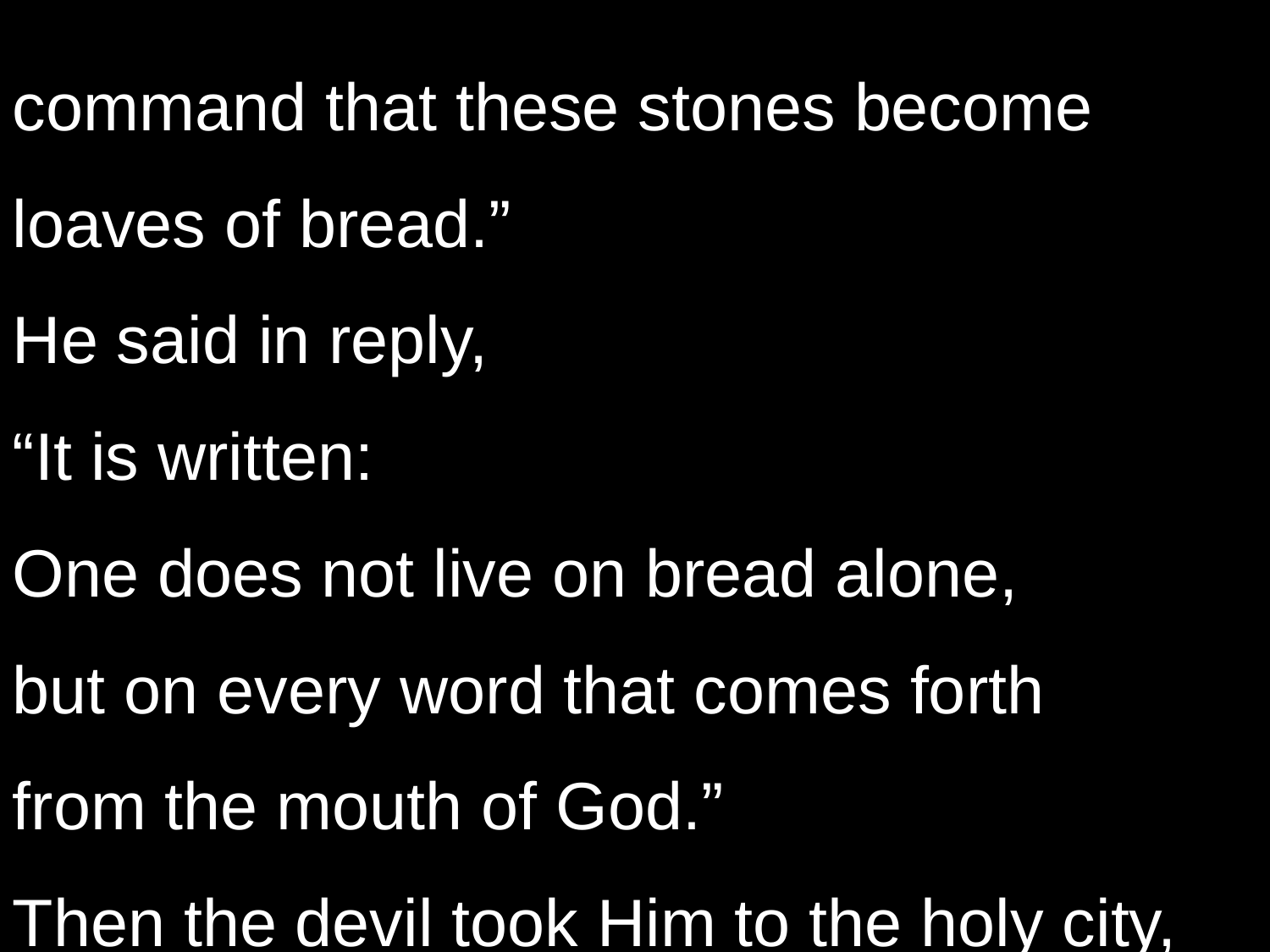

command that these stones become loaves of bread.”
He said in reply,
“It is written:
One does not live on bread alone,
but on every word that comes forth
from the mouth of God.”
Then the devil took Him to the holy city,